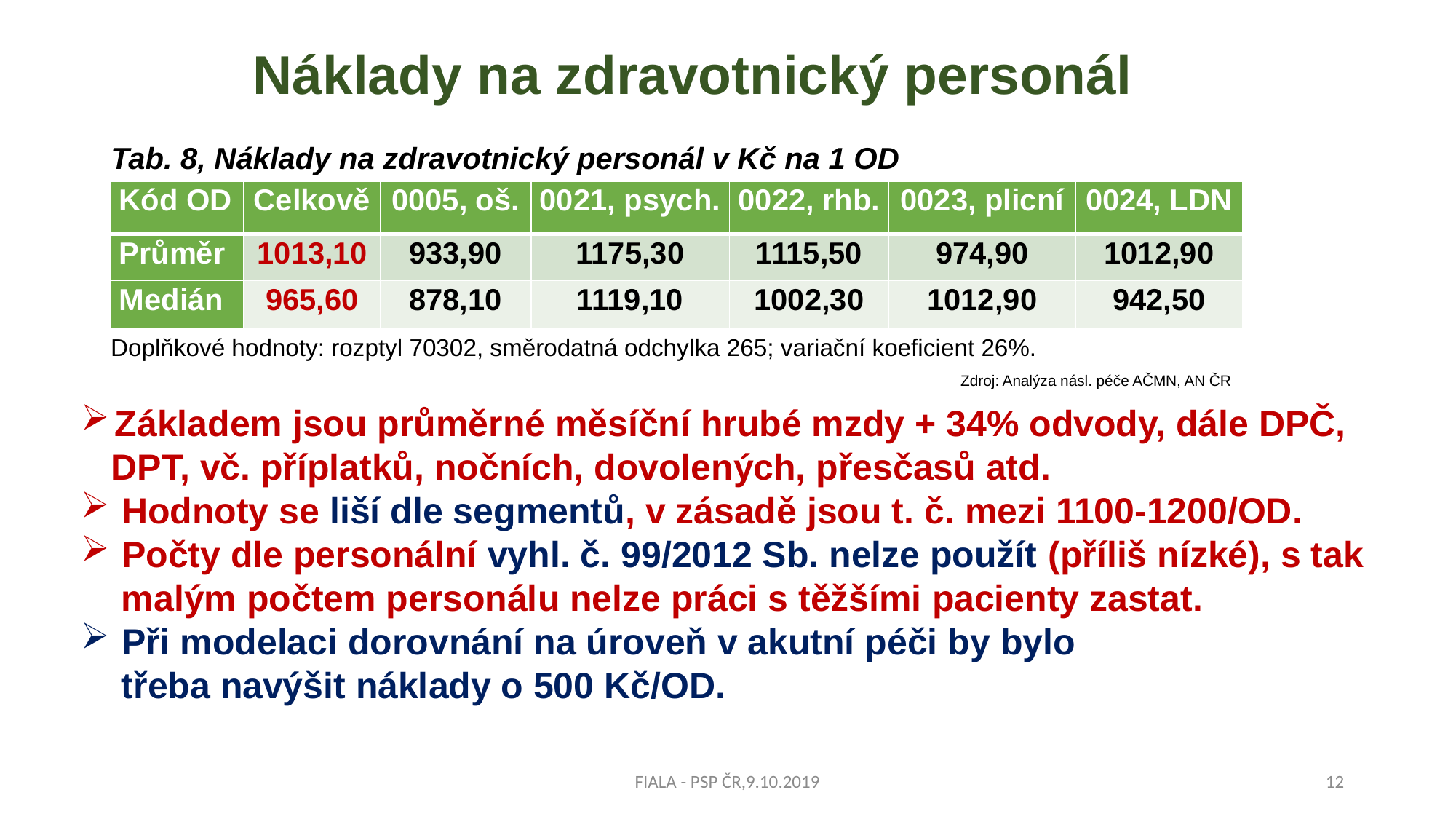

# Náklady na zdravotnický personál
Tab. 8, Náklady na zdravotnický personál v Kč na 1 OD

| Kód OD | Celkově | 0005, oš. | 0021, psych. | 0022, rhb. | 0023, plicní | 0024, LDN |
| --- | --- | --- | --- | --- | --- | --- |
| Průměr | 1013,10 | 933,90 | 1175,30 | 1115,50 | 974,90 | 1012,90 |
| Medián | 965,60 | 878,10 | 1119,10 | 1002,30 | 1012,90 | 942,50 |
Doplňkové hodnoty: rozptyl 70302, směrodatná odchylka 265; variační koeficient 26%.
Zdroj: Analýza násl. péče AČMN, AN ČR
Základem jsou průměrné měsíční hrubé mzdy + 34% odvody, dále DPČ,
   DPT, vč. příplatků, nočních, dovolených, přesčasů atd.
Hodnoty se liší dle segmentů, v zásadě jsou t. č. mezi 1100-1200/OD.
Počty dle personální vyhl. č. 99/2012 Sb. nelze použít (příliš nízké), s tak
    malým počtem personálu nelze práci s těžšími pacienty zastat.
Při modelaci dorovnání na úroveň v akutní péči by bylo
    třeba navýšit náklady o 500 Kč/OD.
FIALA - PSP ČR,9.10.2019
12